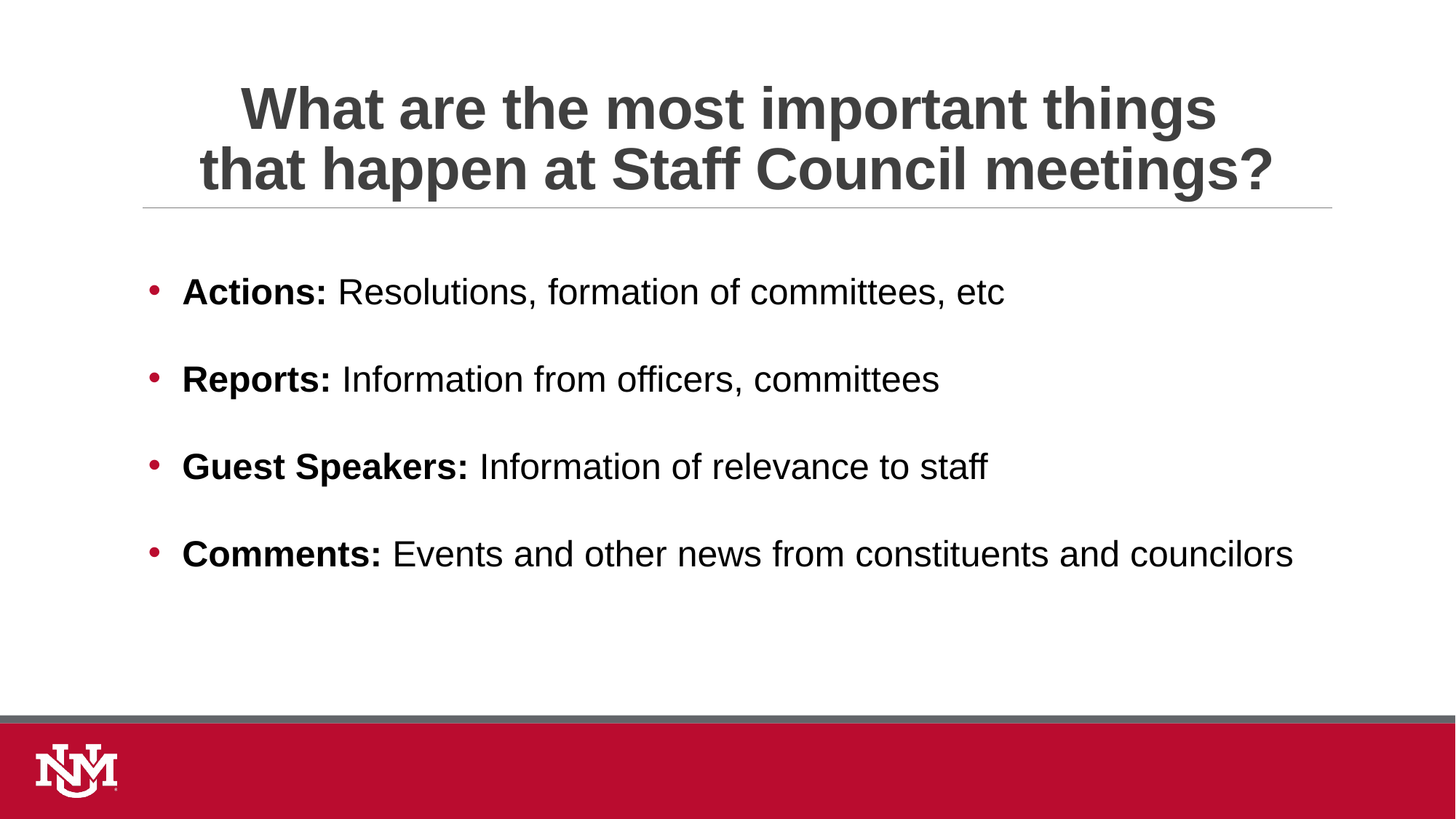

# What are the most important things that happen at Staff Council meetings?
Actions: Resolutions, formation of committees, etc

Reports: Information from officers, committees

Guest Speakers: Information of relevance to staff

Comments: Events and other news from constituents and councilors